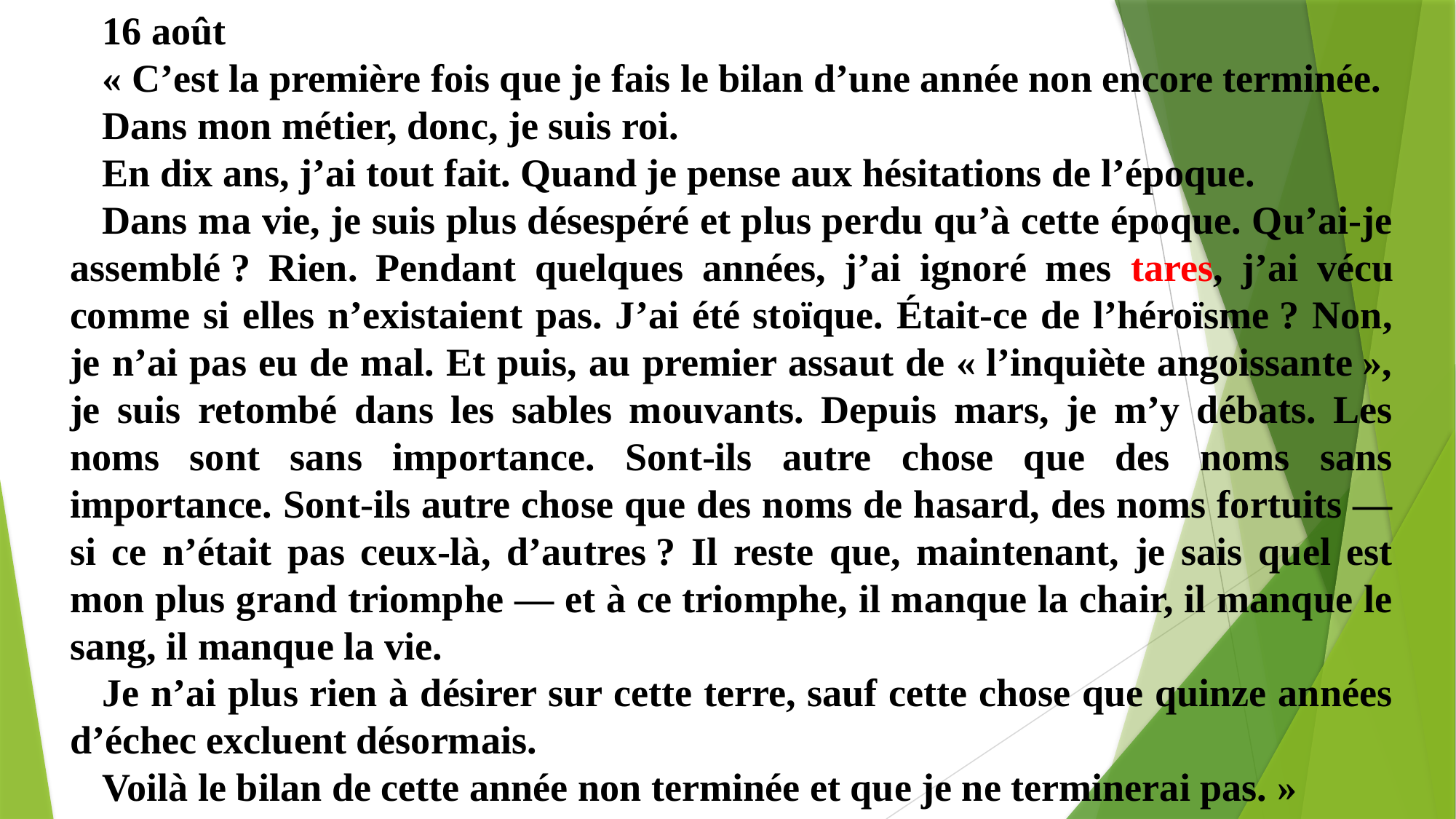

16 août
« C’est la première fois que je fais le bilan d’une année non encore terminée.
Dans mon métier, donc, je suis roi.
En dix ans, j’ai tout fait. Quand je pense aux hésitations de l’époque.
Dans ma vie, je suis plus désespéré et plus perdu qu’à cette époque. Qu’ai-je assemblé ? Rien. Pendant quelques années, j’ai ignoré mes tares, j’ai vécu comme si elles n’existaient pas. J’ai été stoïque. Était-ce de l’héroïsme ? Non, je n’ai pas eu de mal. Et puis, au premier assaut de « l’inquiète angoissante », je suis retombé dans les sables mouvants. Depuis mars, je m’y débats. Les noms sont sans importance. Sont-ils autre chose que des noms sans importance. Sont-ils autre chose que des noms de hasard, des noms fortuits — si ce n’était pas ceux-là, d’autres ? Il reste que, maintenant, je sais quel est mon plus grand triomphe — et à ce triomphe, il manque la chair, il manque le sang, il manque la vie.
Je n’ai plus rien à désirer sur cette terre, sauf cette chose que quinze années d’échec excluent désormais.
Voilà le bilan de cette année non terminée et que je ne terminerai pas. »